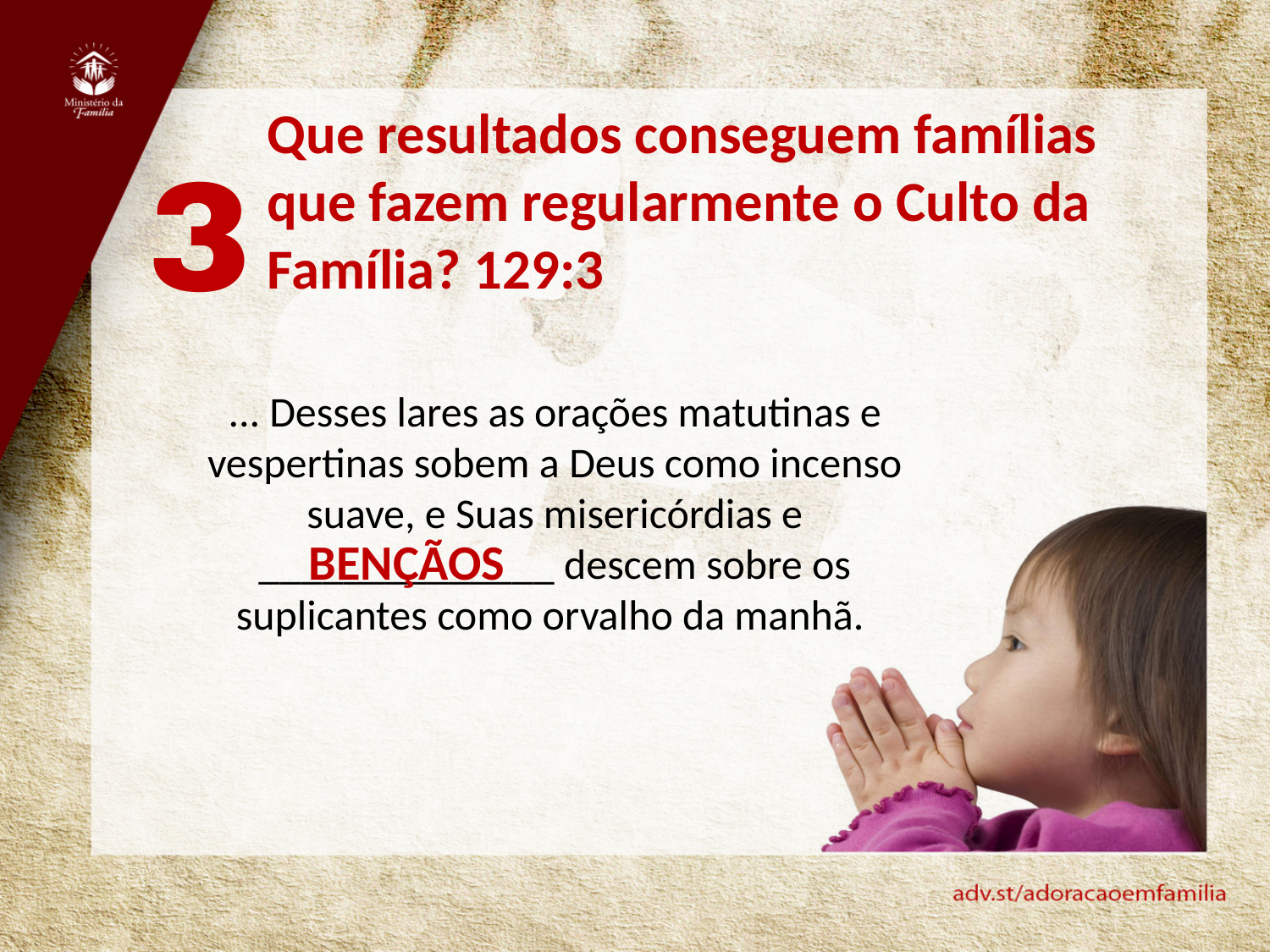

Que resultados conseguem famílias que fazem regularmente o Culto da Família? 129:3
3
... Desses lares as orações matutinas e vespertinas sobem a Deus como incenso suave, e Suas misericórdias e ______________ descem sobre os suplicantes como orvalho da manhã.
BENÇÃOS